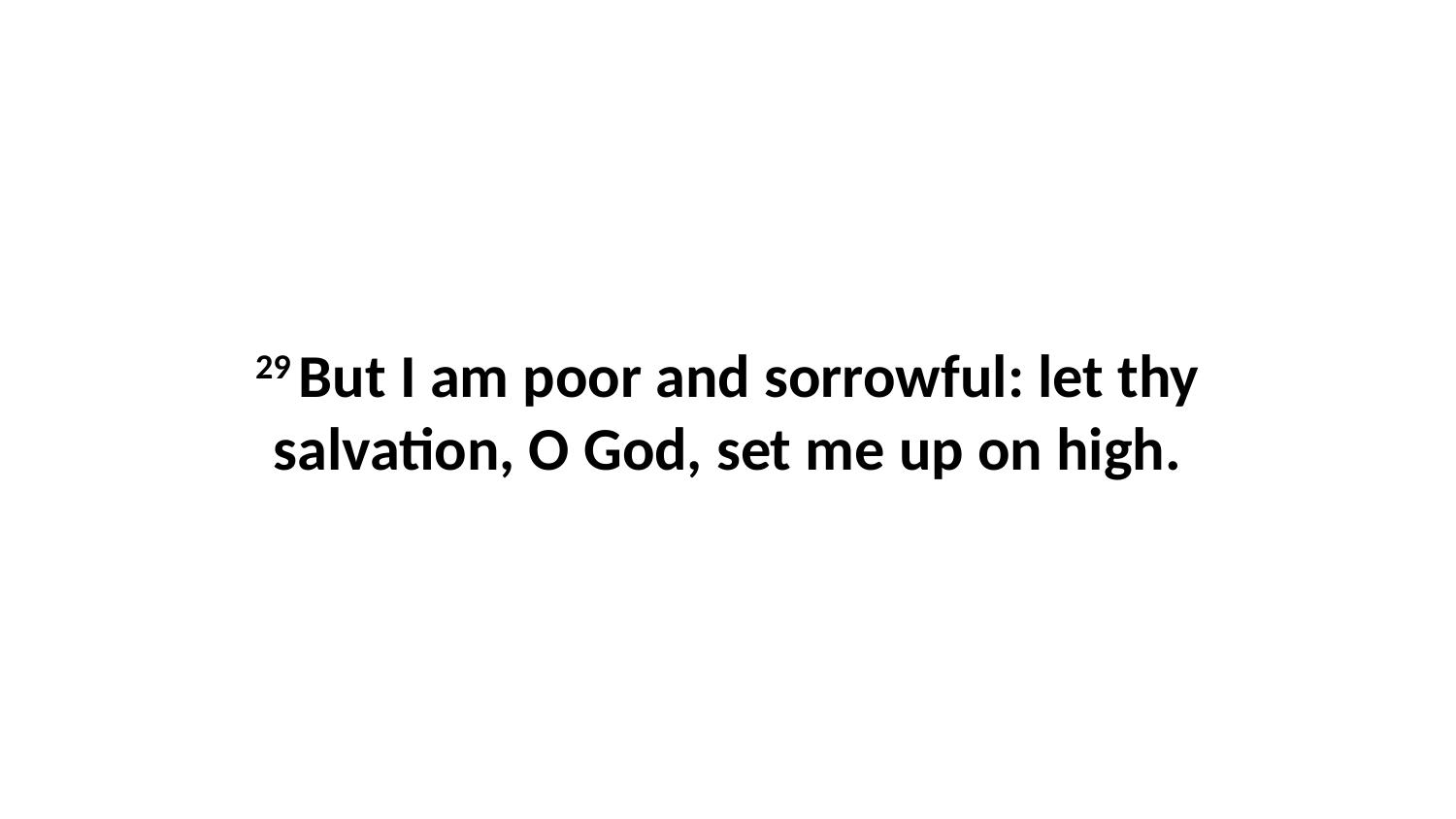

29 But I am poor and sorrowful: let thy salvation, O God, set me up on high.